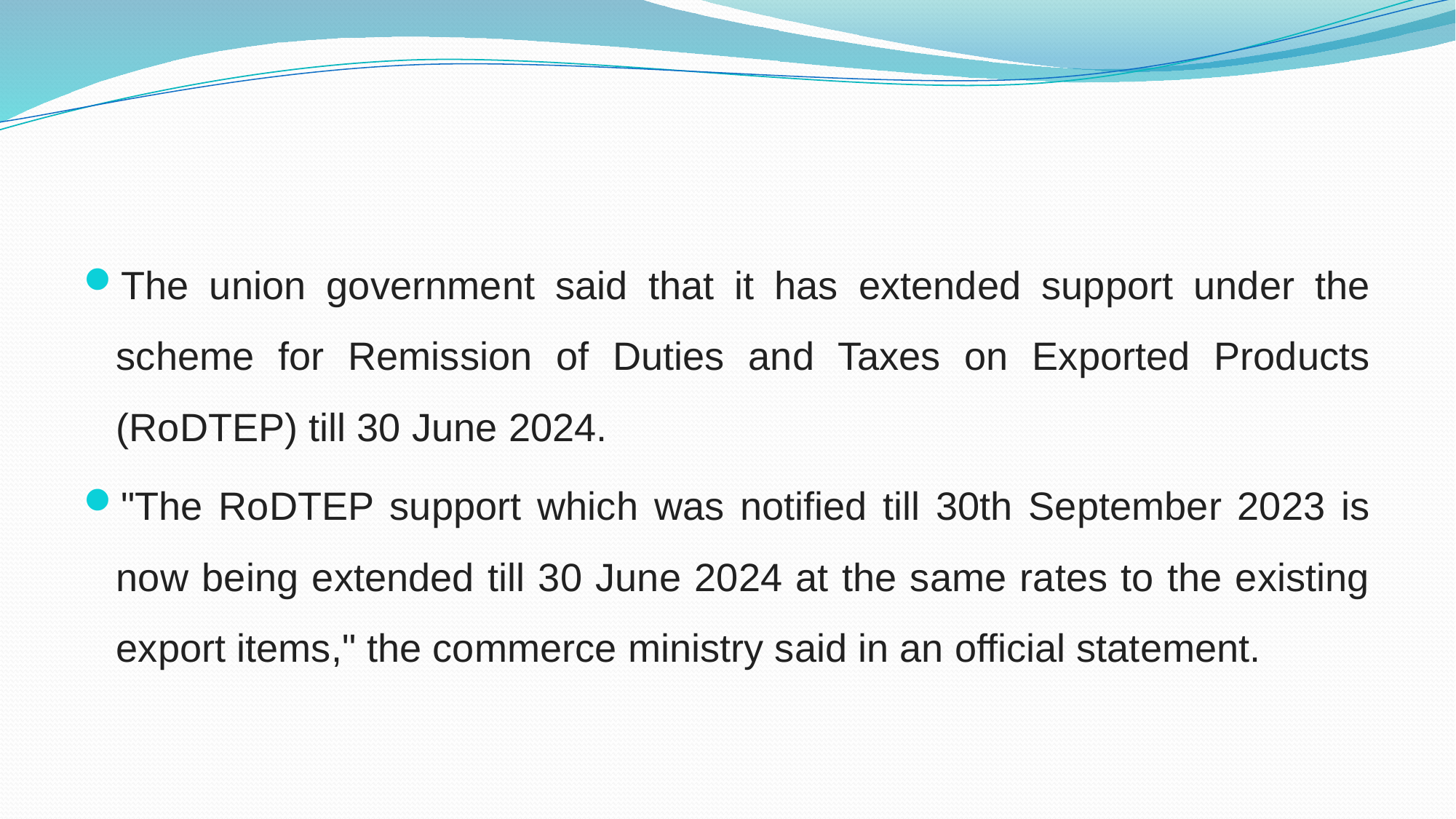

#
The union government said that it has extended support under the scheme for Remission of Duties and Taxes on Exported Products (RoDTEP) till 30 June 2024.
"The RoDTEP support which was notified till 30th September 2023 is now being extended till 30 June 2024 at the same rates to the existing export items," the commerce ministry said in an official statement.